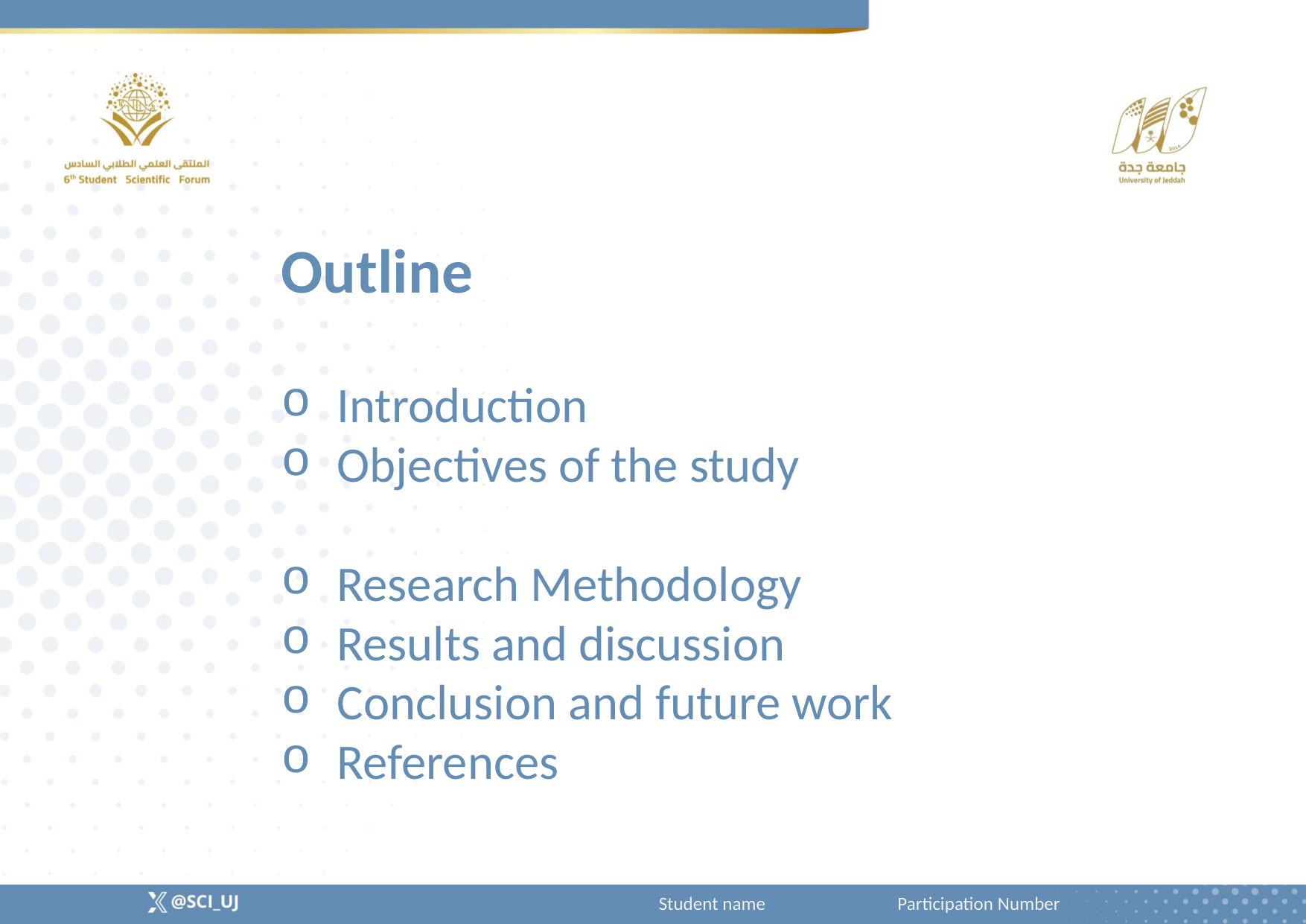

Outline

Introduction
Objectives of the study
Research Methodology
Results and discussion
Conclusion and future work
References
Student name                               Participation Number